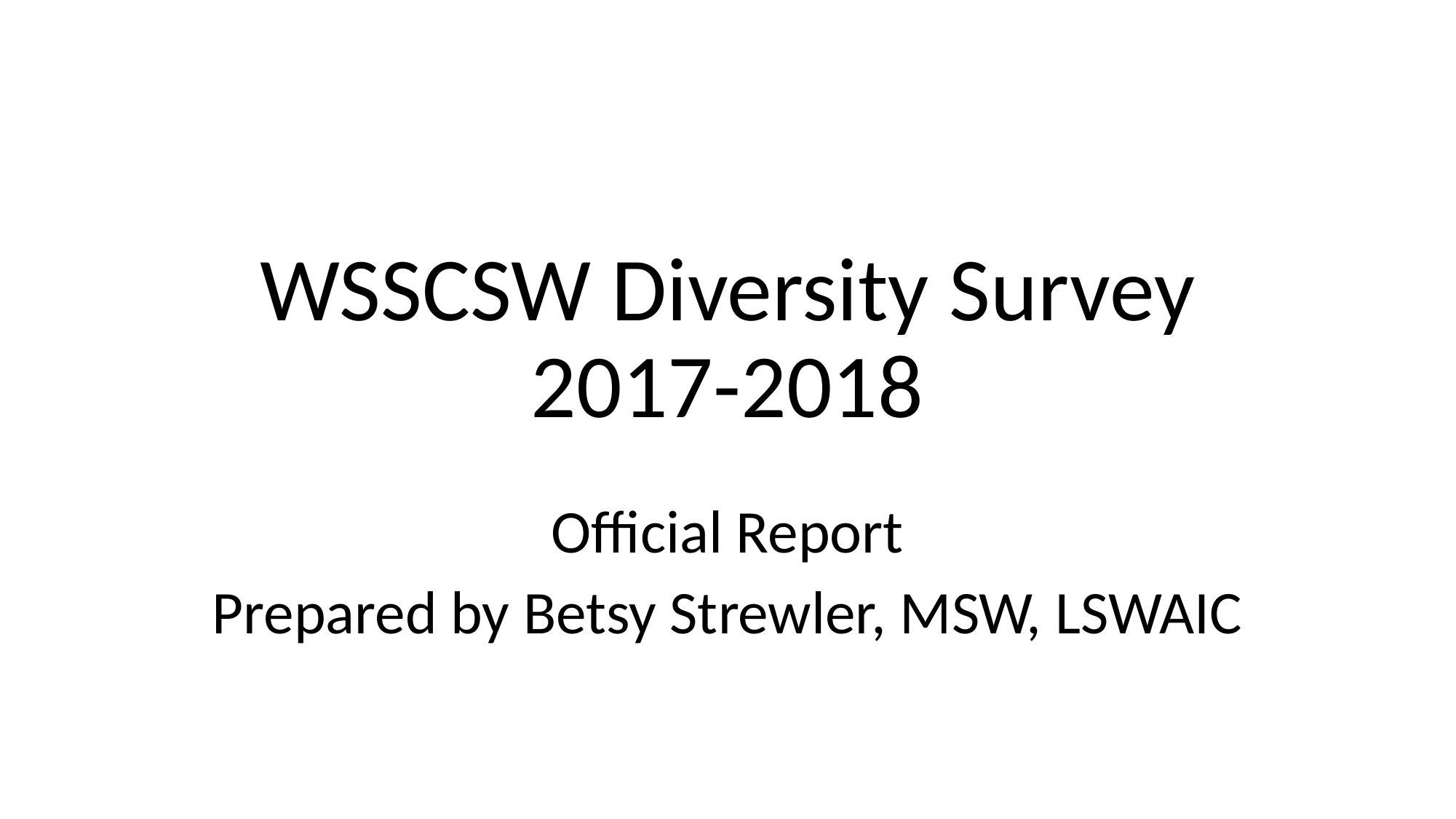

# WSSCSW Diversity Survey 2017-2018
Official Report
Prepared by Betsy Strewler, MSW, LSWAIC